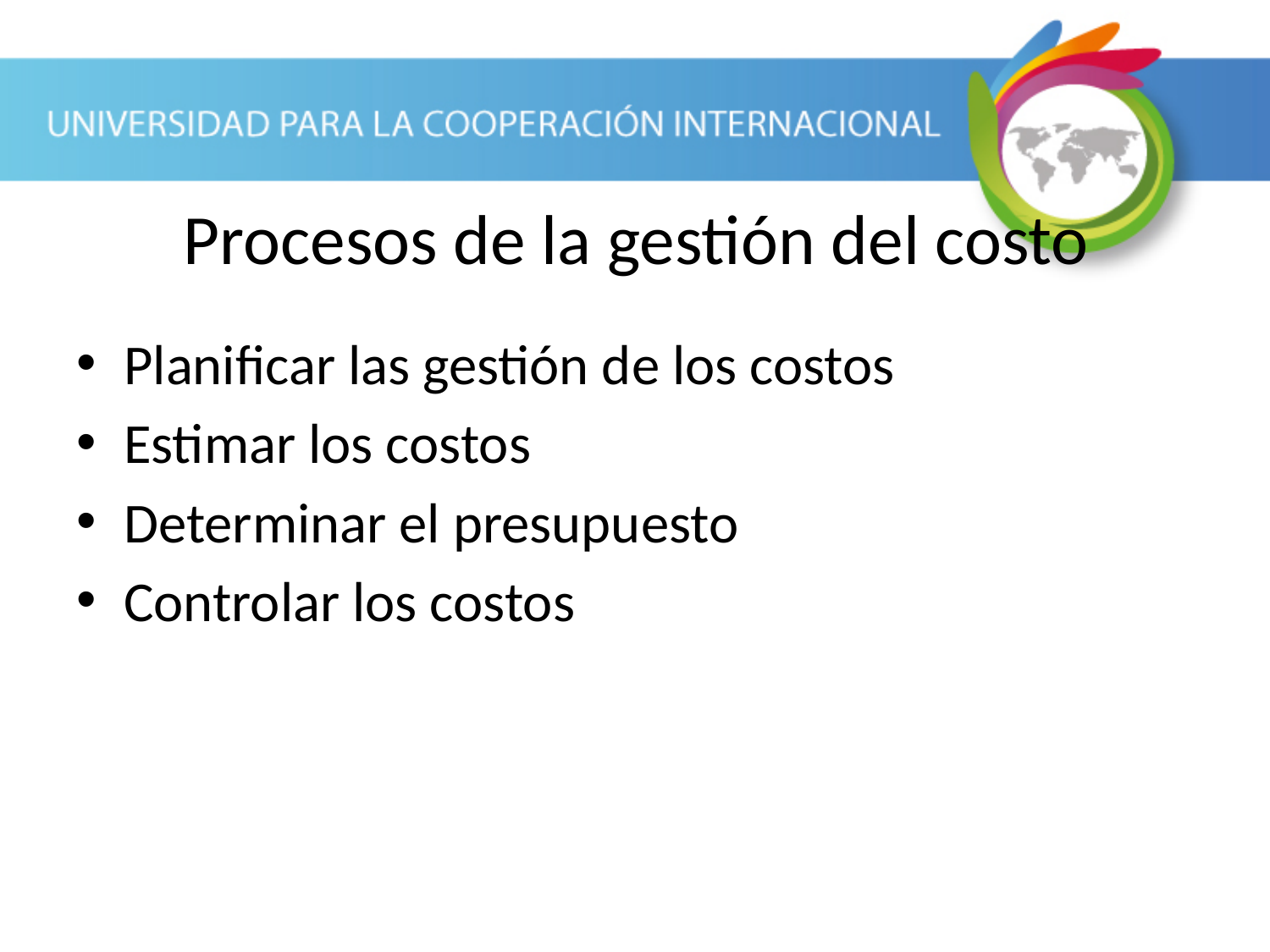

# Procesos de la gestión del costo
Planificar las gestión de los costos
Estimar los costos
Determinar el presupuesto
Controlar los costos